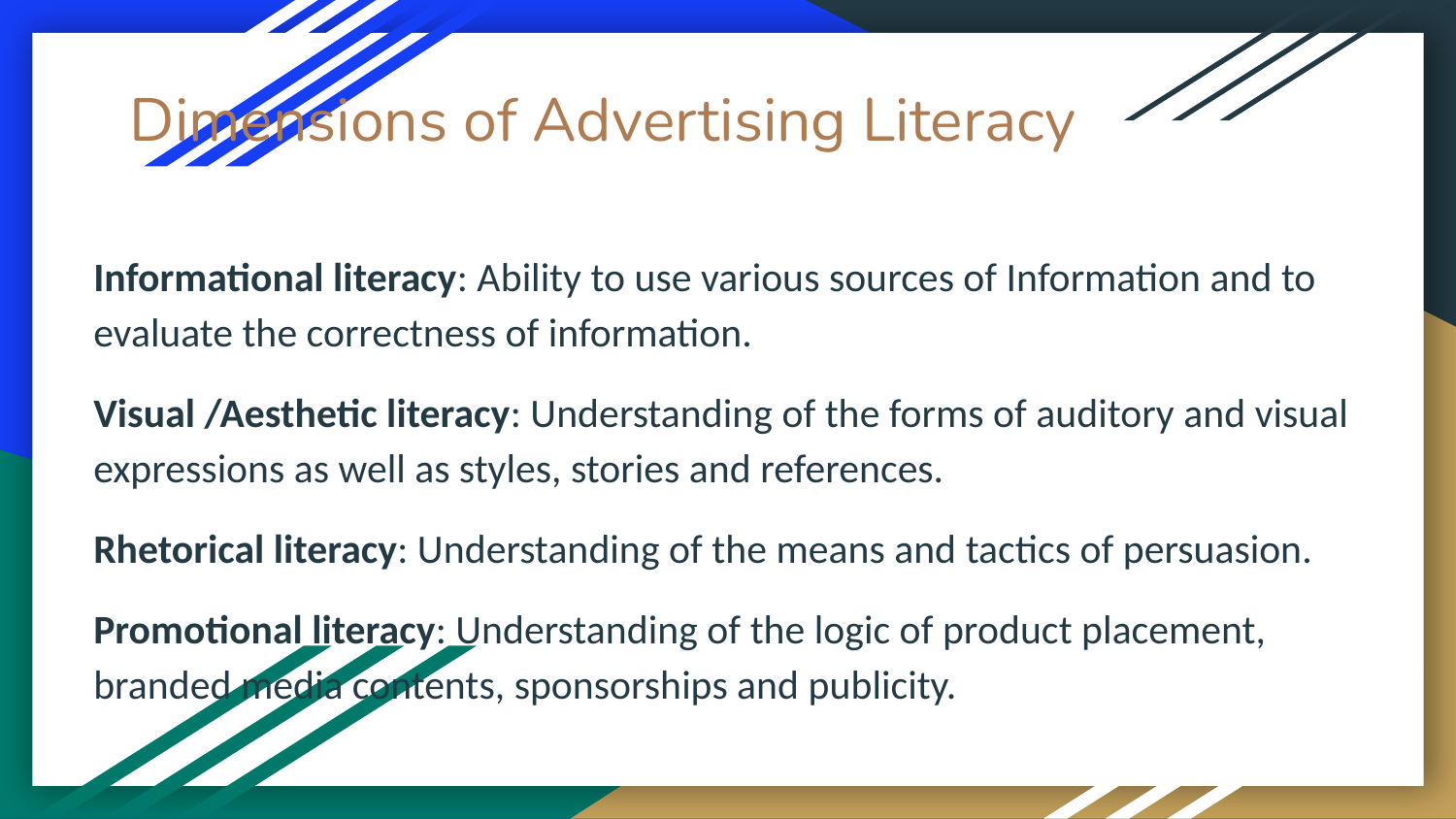

# Dimensions of Advertising Literacy
Informational literacy: Ability to use various sources of Information and to evaluate the correctness of information.
Visual /Aesthetic literacy: Understanding of the forms of auditory and visual expressions as well as styles, stories and references.
Rhetorical literacy: Understanding of the means and tactics of persuasion.
Promotional literacy: Understanding of the logic of product placement, branded media contents, sponsorships and publicity.